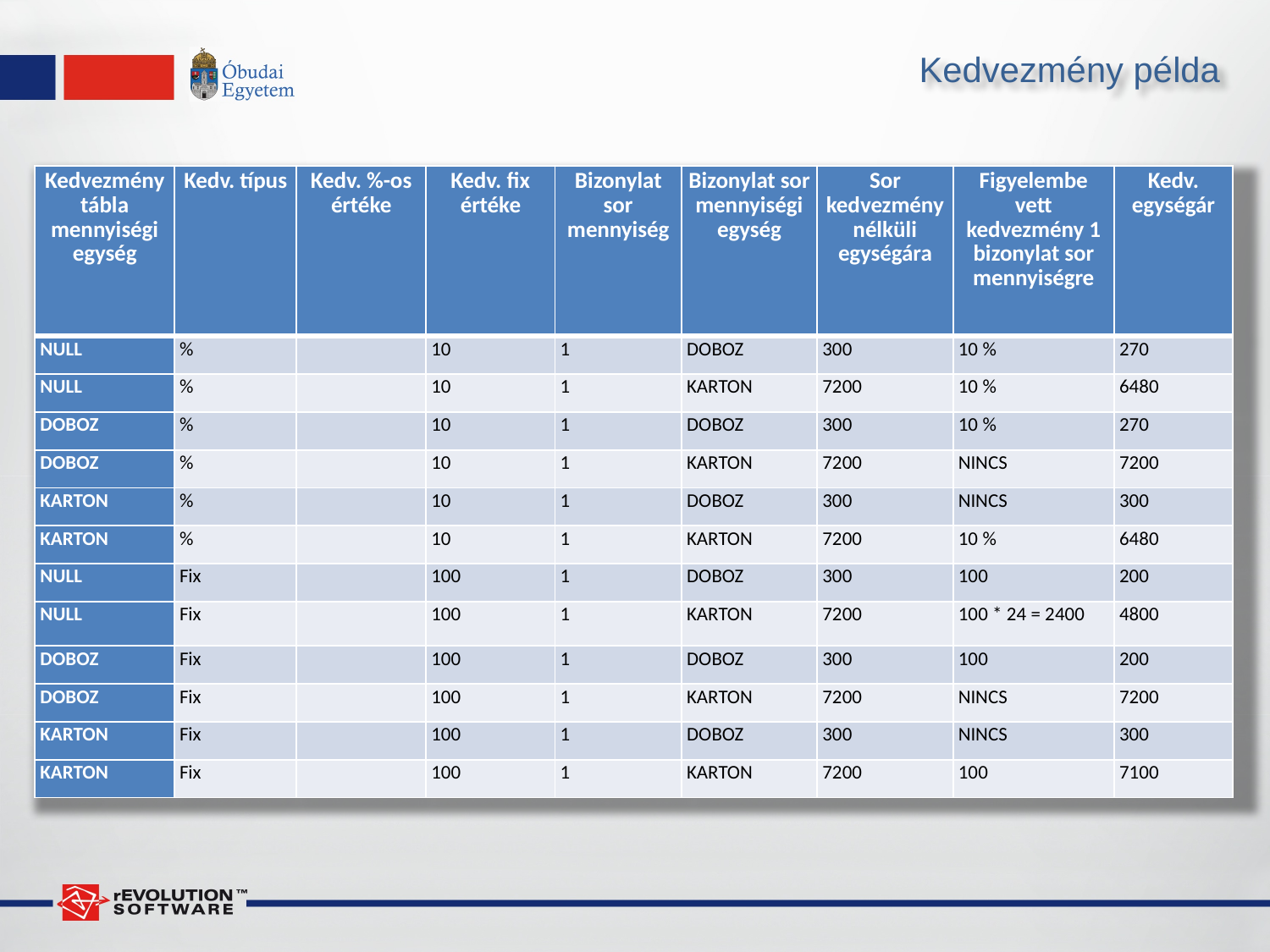

# Kedvezmény példa
| Kedvezmény tábla mennyiségi egység | Kedv. típus | Kedv. %-os értéke | Kedv. fix értéke | Bizonylat sor mennyiség | Bizonylat sor mennyiségi egység | Sor kedvezmény nélküli egységára | Figyelembe vett kedvezmény 1 bizonylat sor mennyiségre | Kedv. egységár |
| --- | --- | --- | --- | --- | --- | --- | --- | --- |
| NULL | % |  | 10 | 1 | DOBOZ | 300 | 10 % | 270 |
| NULL | % |  | 10 | 1 | KARTON | 7200 | 10 % | 6480 |
| DOBOZ | % |  | 10 | 1 | DOBOZ | 300 | 10 % | 270 |
| DOBOZ | % |  | 10 | 1 | KARTON | 7200 | NINCS | 7200 |
| KARTON | % |  | 10 | 1 | DOBOZ | 300 | NINCS | 300 |
| KARTON | % |  | 10 | 1 | KARTON | 7200 | 10 % | 6480 |
| NULL | Fix |  | 100 | 1 | DOBOZ | 300 | 100 | 200 |
| NULL | Fix |  | 100 | 1 | KARTON | 7200 | 100 \* 24 = 2400 | 4800 |
| DOBOZ | Fix |  | 100 | 1 | DOBOZ | 300 | 100 | 200 |
| DOBOZ | Fix |  | 100 | 1 | KARTON | 7200 | NINCS | 7200 |
| KARTON | Fix |  | 100 | 1 | DOBOZ | 300 | NINCS | 300 |
| KARTON | Fix |  | 100 | 1 | KARTON | 7200 | 100 | 7100 |